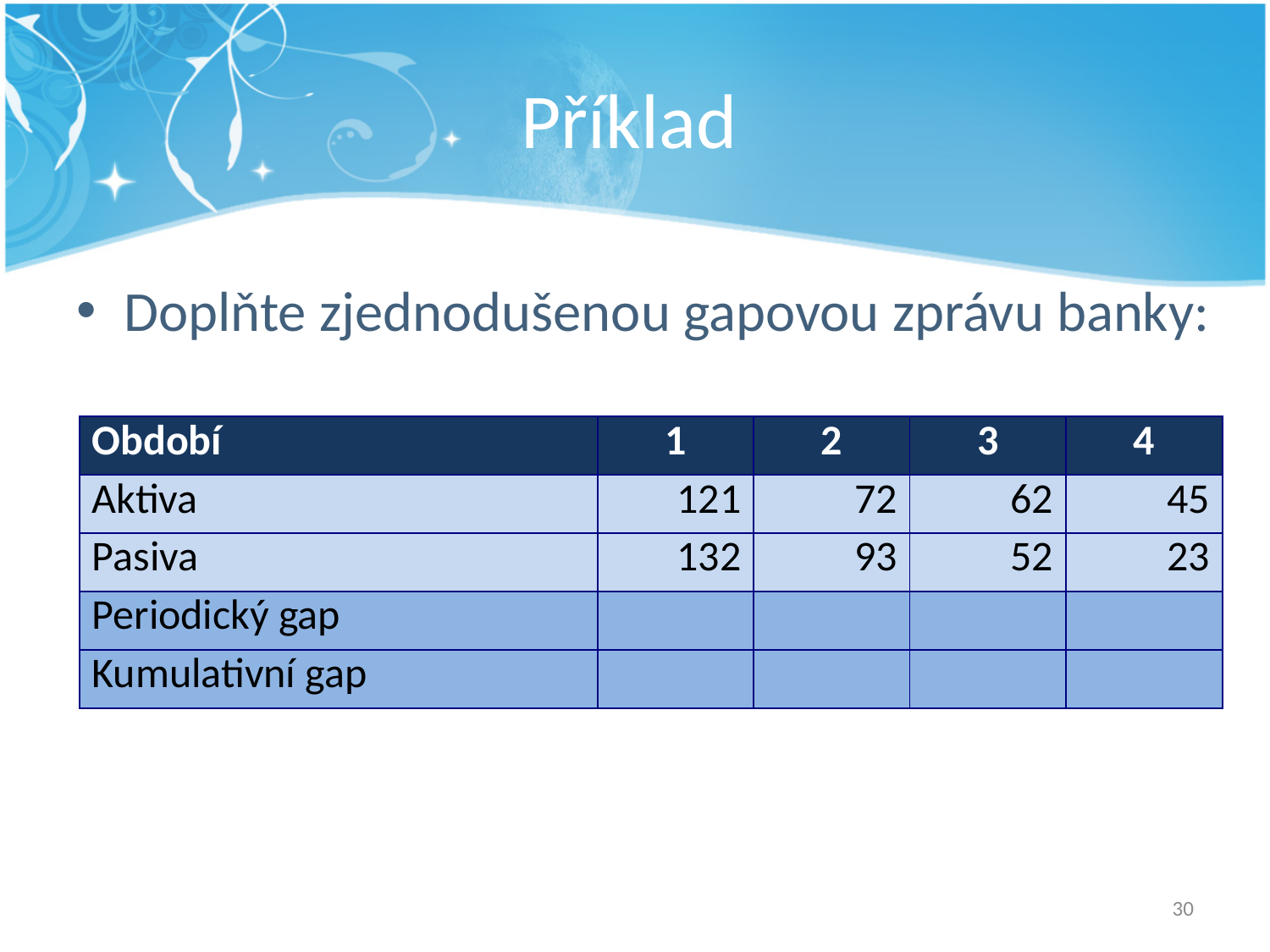

# Příklad
Doplňte zjednodušenou gapovou zprávu banky:
| Období | 1 | 2 | 3 | 4 |
| --- | --- | --- | --- | --- |
| Aktiva | 121 | 72 | 62 | 45 |
| Pasiva | 132 | 93 | 52 | 23 |
| Periodický gap |  |  |  |  |
| Kumulativní gap |  |  |  |  |
30